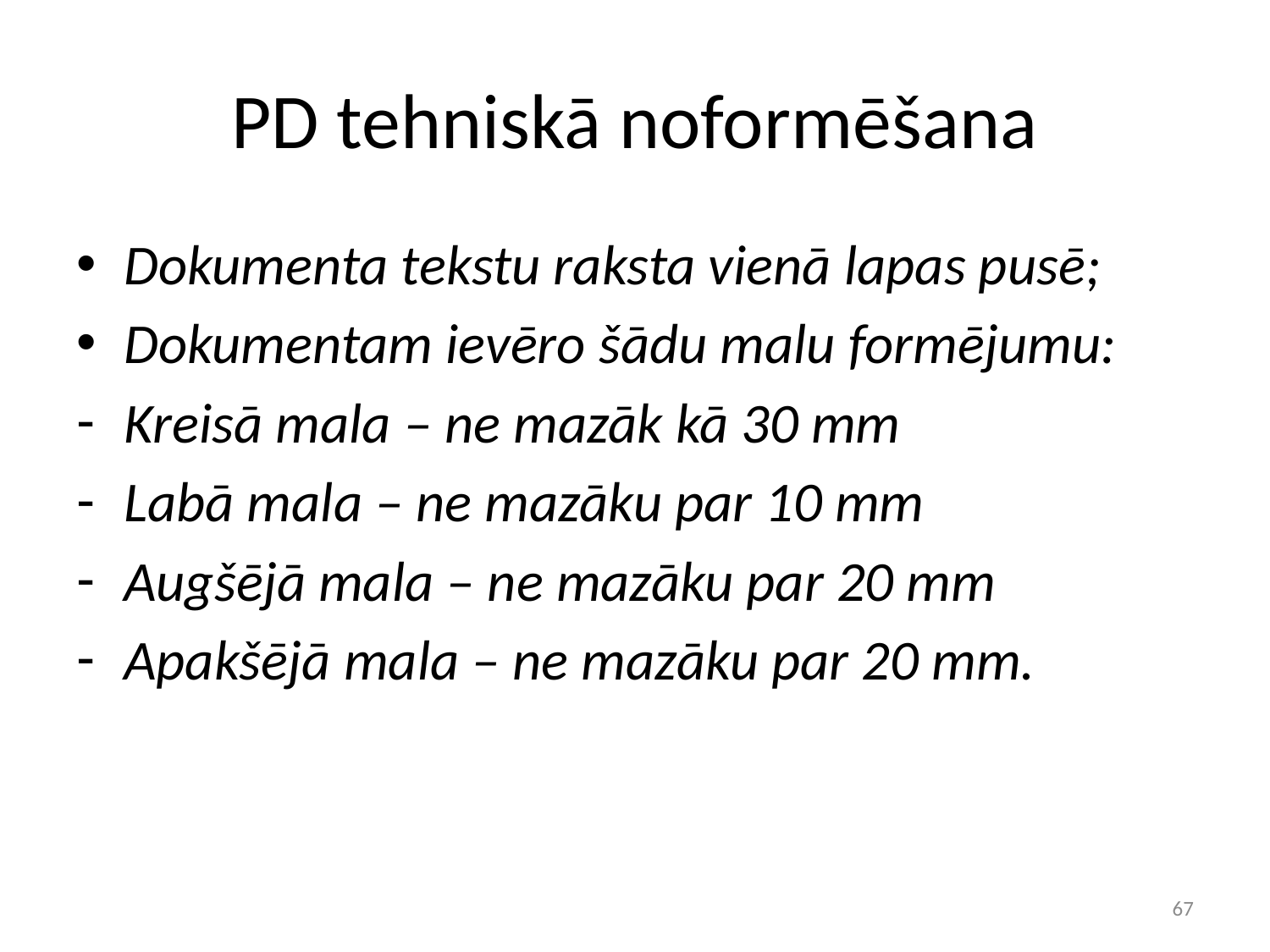

# PD tehniskā noformēšana
Dokumenta tekstu raksta vienā lapas pusē;
Dokumentam ievēro šādu malu formējumu:
Kreisā mala – ne mazāk kā 30 mm
Labā mala – ne mazāku par 10 mm
Augšējā mala – ne mazāku par 20 mm
Apakšējā mala – ne mazāku par 20 mm.
67